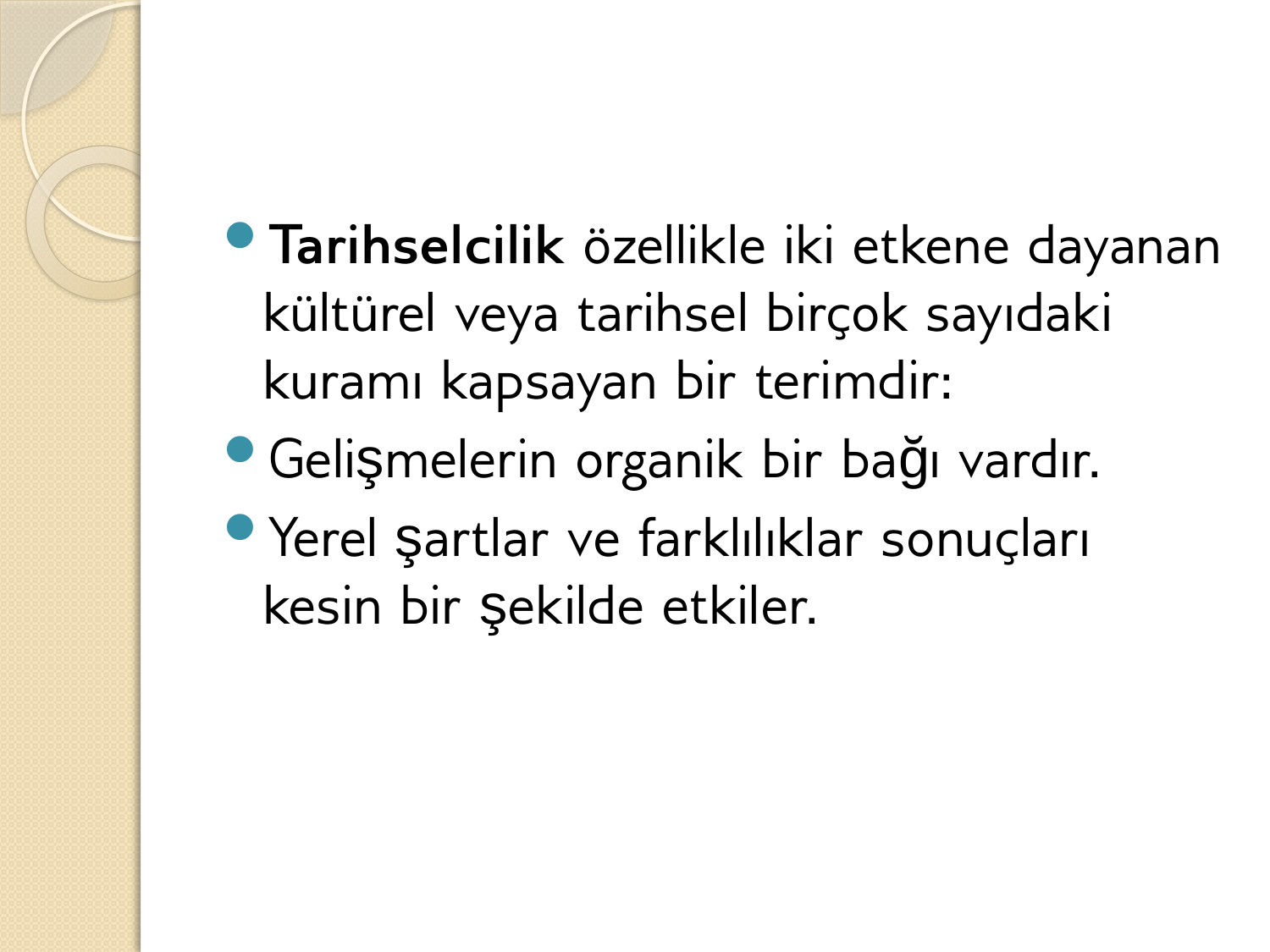

#
Tarihselcilik özellikle iki etkene dayanan kültürel veya tarihsel birçok sayıdaki kuramı kapsayan bir terimdir:
Gelişmelerin organik bir bağı vardır.
Yerel şartlar ve farklılıklar sonuçları kesin bir şekilde etkiler.